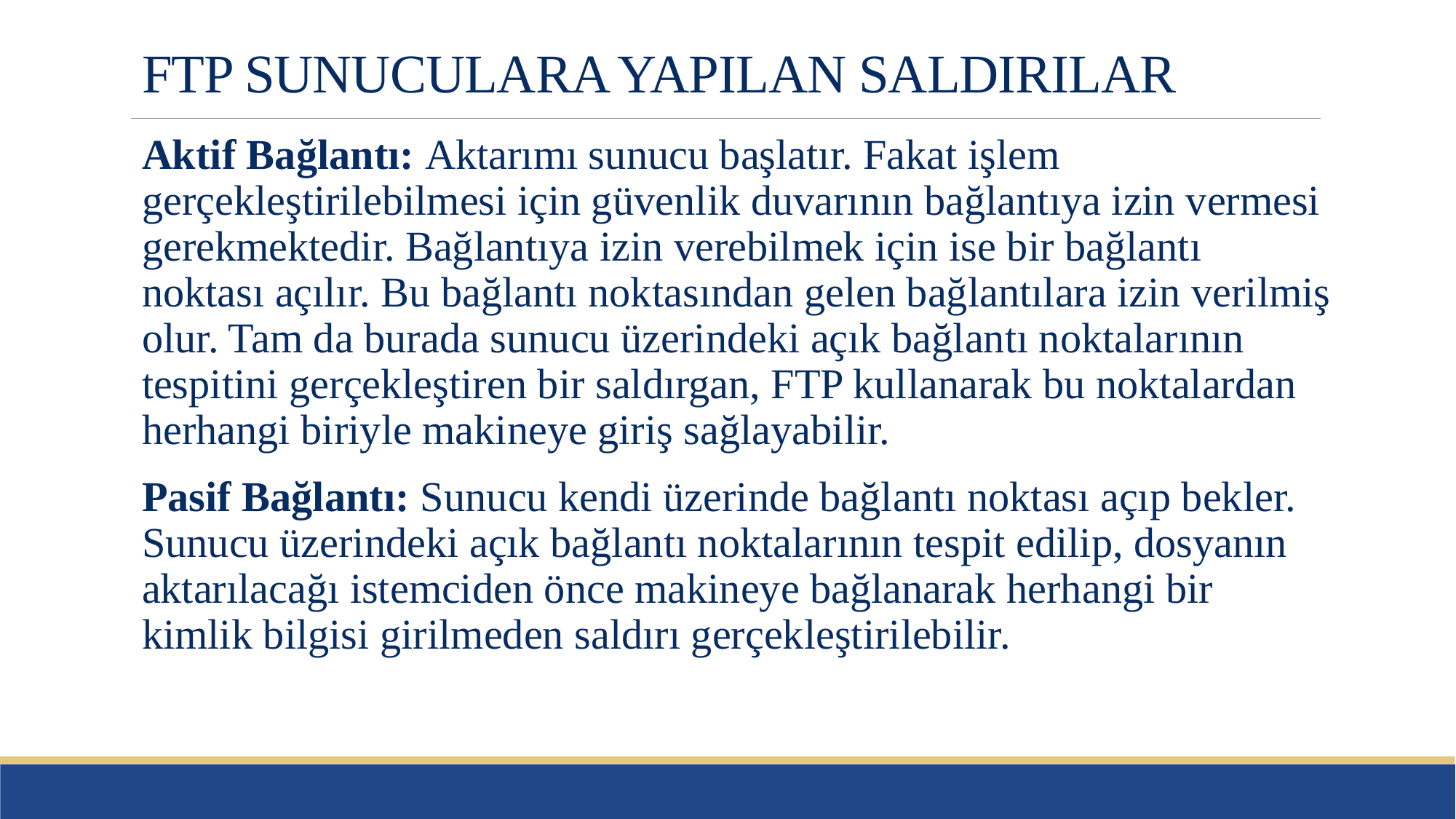

# FTP SUNUCULARA YAPILAN SALDIRILAR
Aktif Bağlantı: Aktarımı sunucu başlatır. Fakat işlem gerçekleştirilebilmesi için güvenlik duvarının bağlantıya izin vermesi gerekmektedir. Bağlantıya izin verebilmek için ise bir bağlantı noktası açılır. Bu bağlantı noktasından gelen bağlantılara izin verilmiş olur. Tam da burada sunucu üzerindeki açık bağlantı noktalarının tespitini gerçekleştiren bir saldırgan, FTP kullanarak bu noktalardan herhangi biriyle makineye giriş sağlayabilir.
Pasif Bağlantı: Sunucu kendi üzerinde bağlantı noktası açıp bekler. Sunucu üzerindeki açık bağlantı noktalarının tespit edilip, dosyanın aktarılacağı istemciden önce makineye bağlanarak herhangi bir kimlik bilgisi girilmeden saldırı gerçekleştirilebilir.